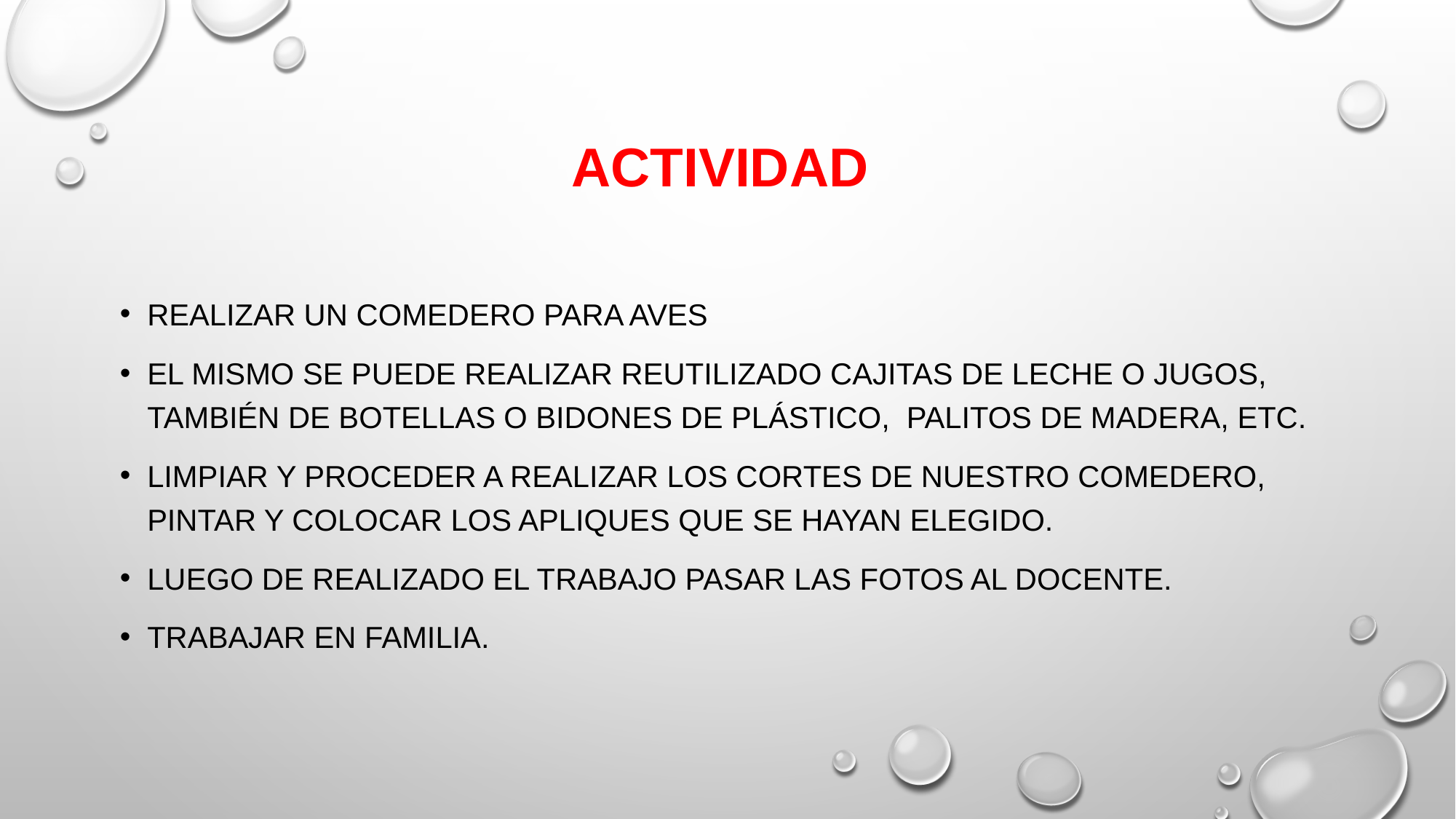

# Actividad
Realizar un comedero para aves
El mismo se puede realizar reutilizado cajitas de leche o jugos,  también de botellas o bidones de plástico,  palitos de madera, etc.
Limpiar y proceder a realizar los Cortes de nuestro comedero, pintar y colocar los apliques que se hayan elegido.
Luego de realizado el trabajo pasar las fotos al docente.
Trabajar en familia.